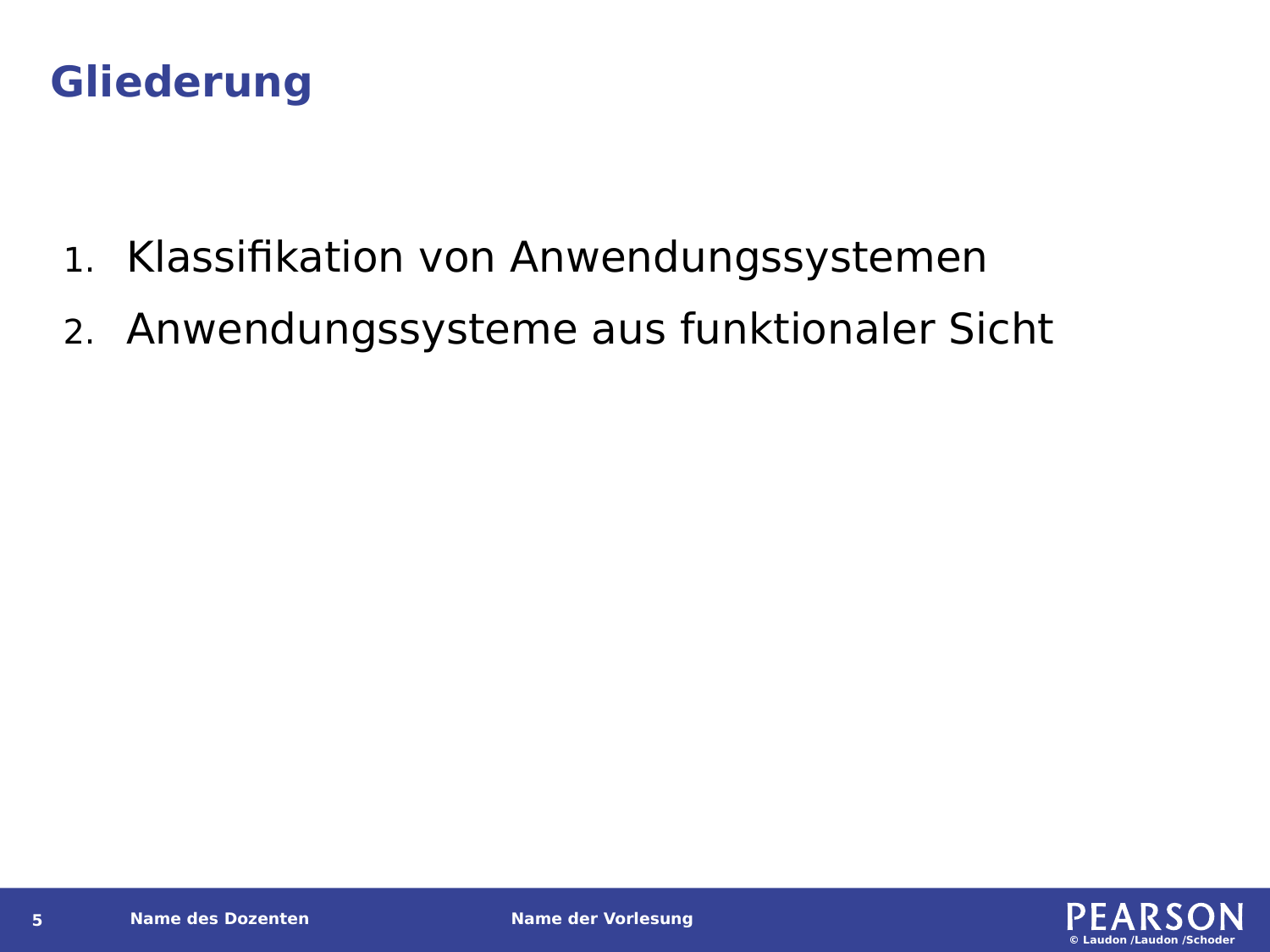

# Gliederung

Klassifikation von Anwendungssystemen
Anwendungssysteme aus funktionaler Sicht
5